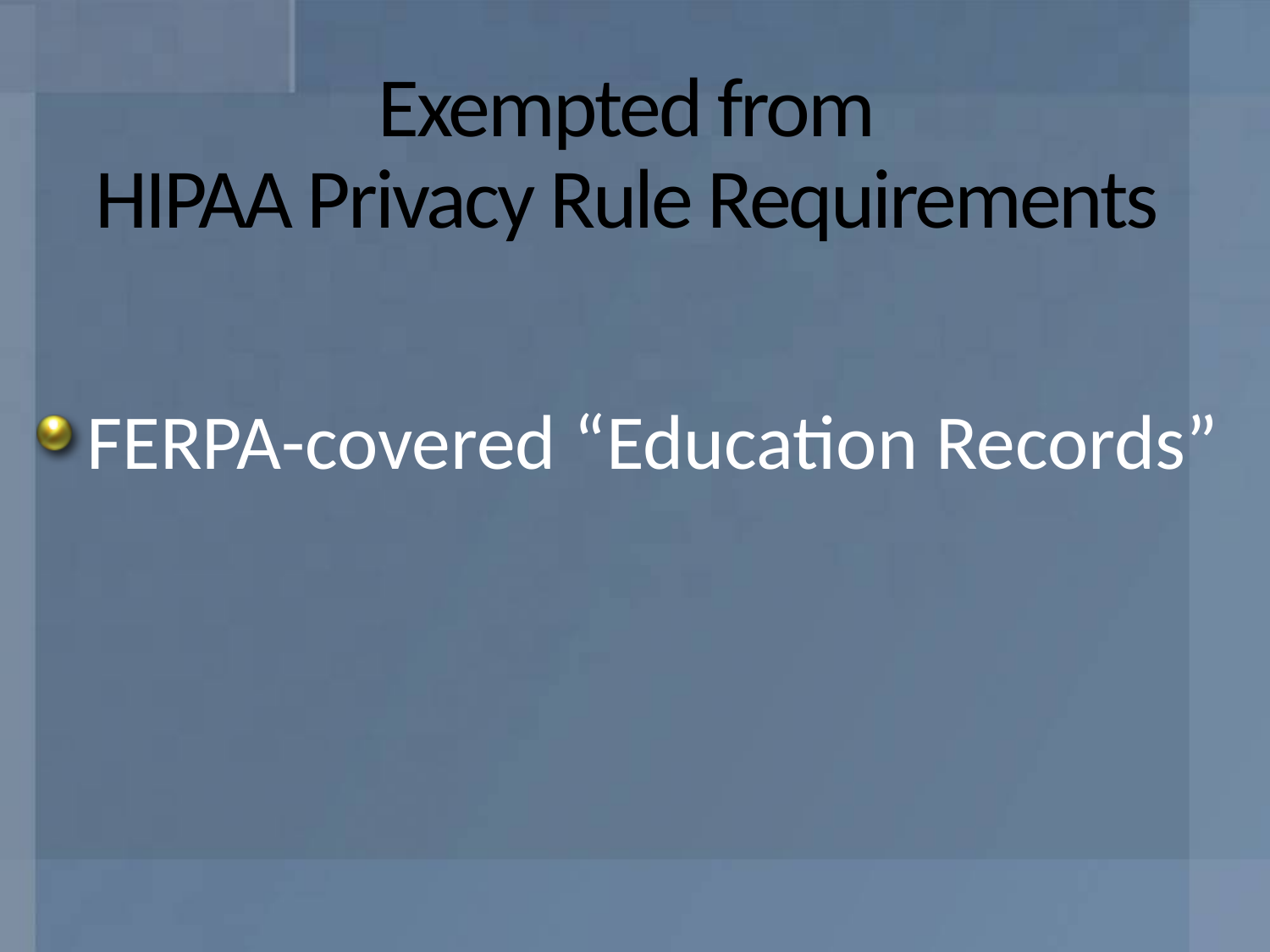

# Exempted from HIPAA Privacy Rule Requirements
FERPA-covered “Education Records”